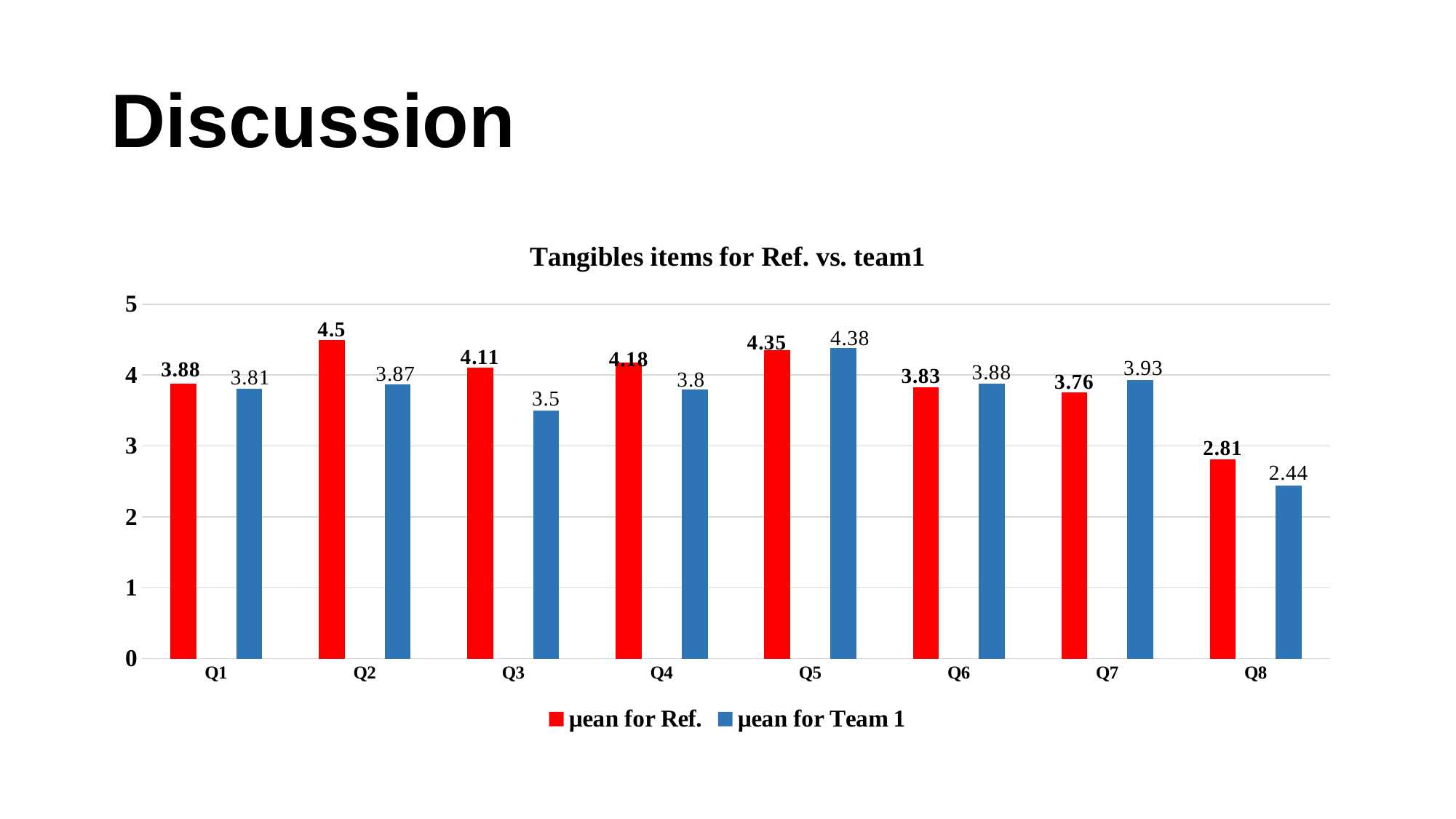

# Discussion

### Chart: Tangibles items for Ref. vs. team1

| Category | µean for Ref. | items of T (team1) | µean for Team 1 |
|---|---|---|---|
| Q1 | 3.88 | 0.0 | 3.81 |
| Q2 | 4.5 | 0.0 | 3.87 |
| Q3 | 4.11 | 0.0 | 3.5 |
| Q4 | 4.18 | 0.0 | 3.8 |
| Q5 | 4.35 | 0.0 | 4.38 |
| Q6 | 3.83 | 0.0 | 3.88 |
| Q7 | 3.76 | 0.0 | 3.93 |
| Q8 | 2.81 | 0.0 | 2.44 |